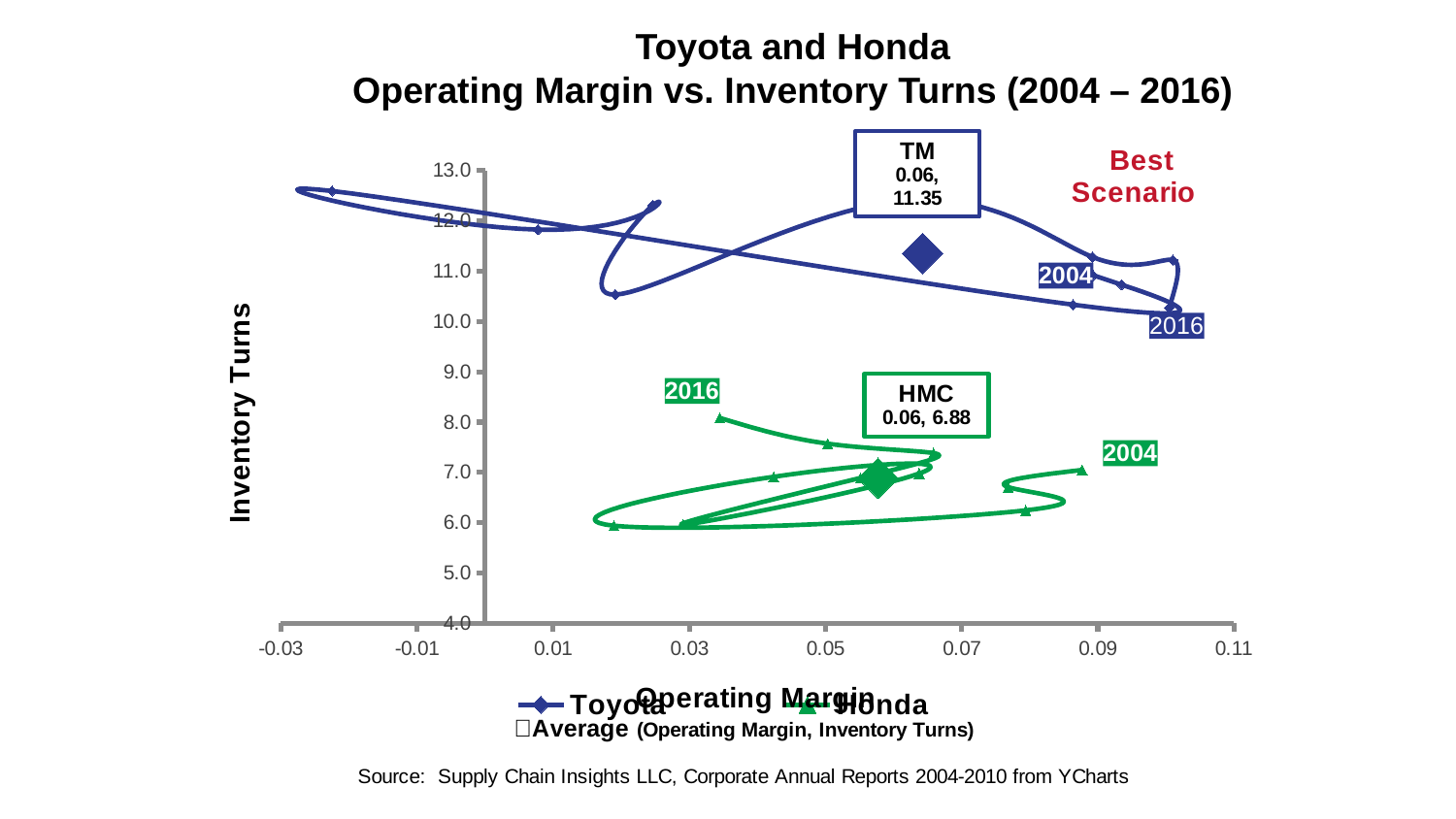

Toyota and Honda
Operating Margin vs. Inventory Turns (2004 – 2016)

### Chart

| Category | Toyota |  | Honda |  |
|---|---|---|---|---|